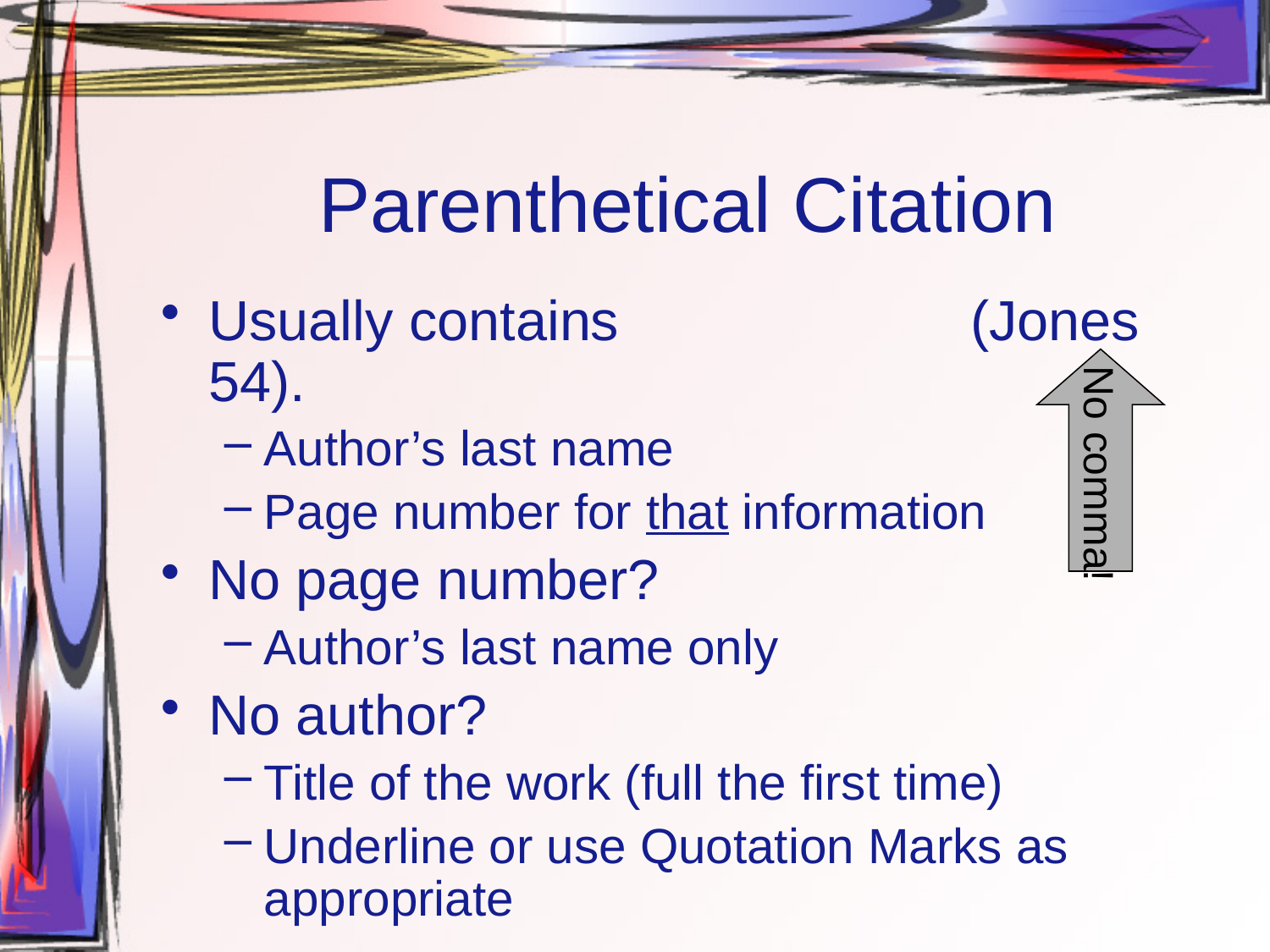

# Parenthetical Citation
Usually contains			(Jones 54).
Author’s last name
Page number for that information
No page number?
Author’s last name only
No author?
Title of the work (full the first time)
Underline or use Quotation Marks as appropriate
No comma!